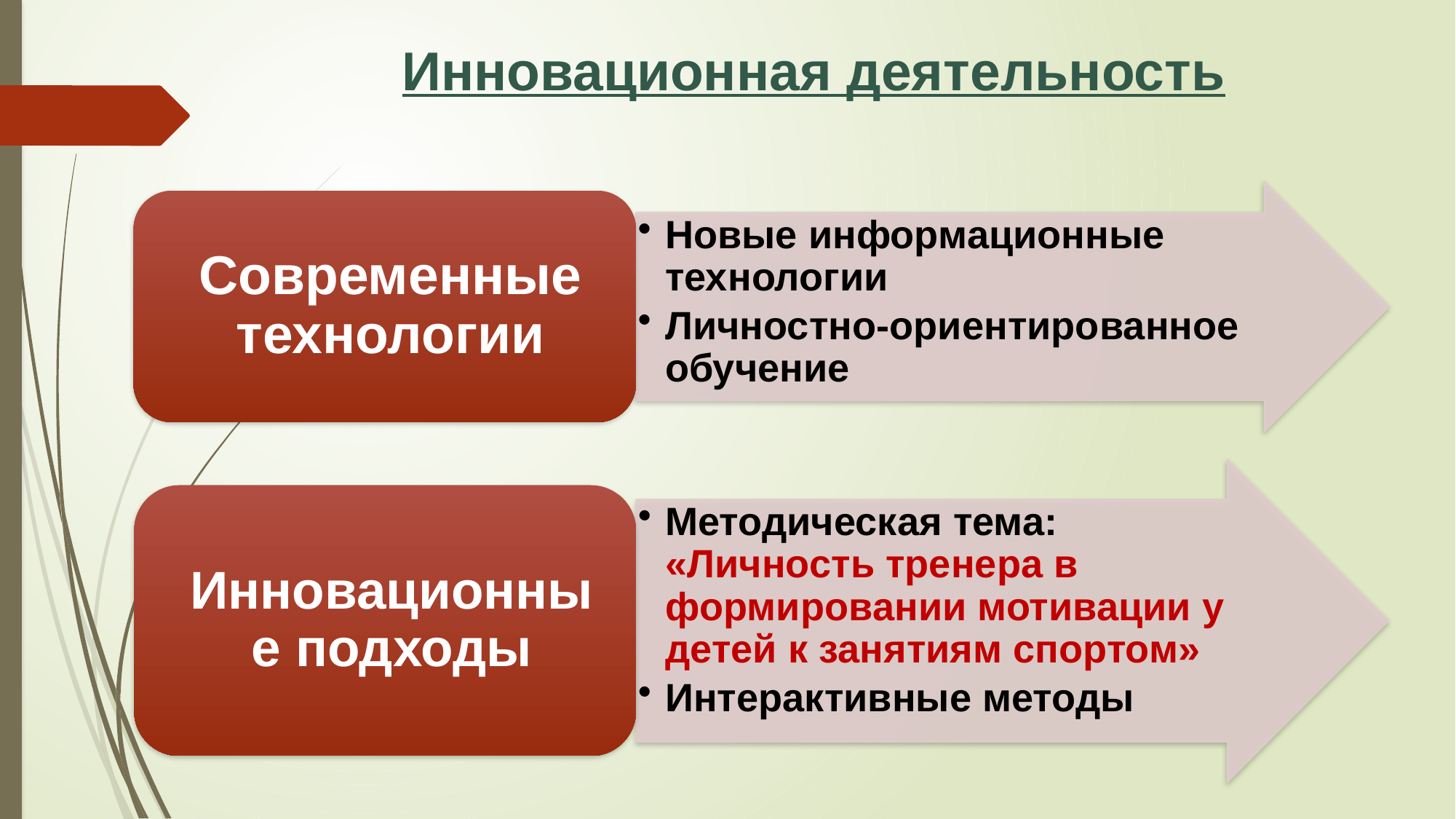

# Инновационная деятельность
Новые информационные технологии
Личностно-ориентированное обучение

Современные технологии
Методическая тема: «Личность тренера в формировании мотивации у детей к занятиям спортом»
Интерактивные методы
Инновационные подходы